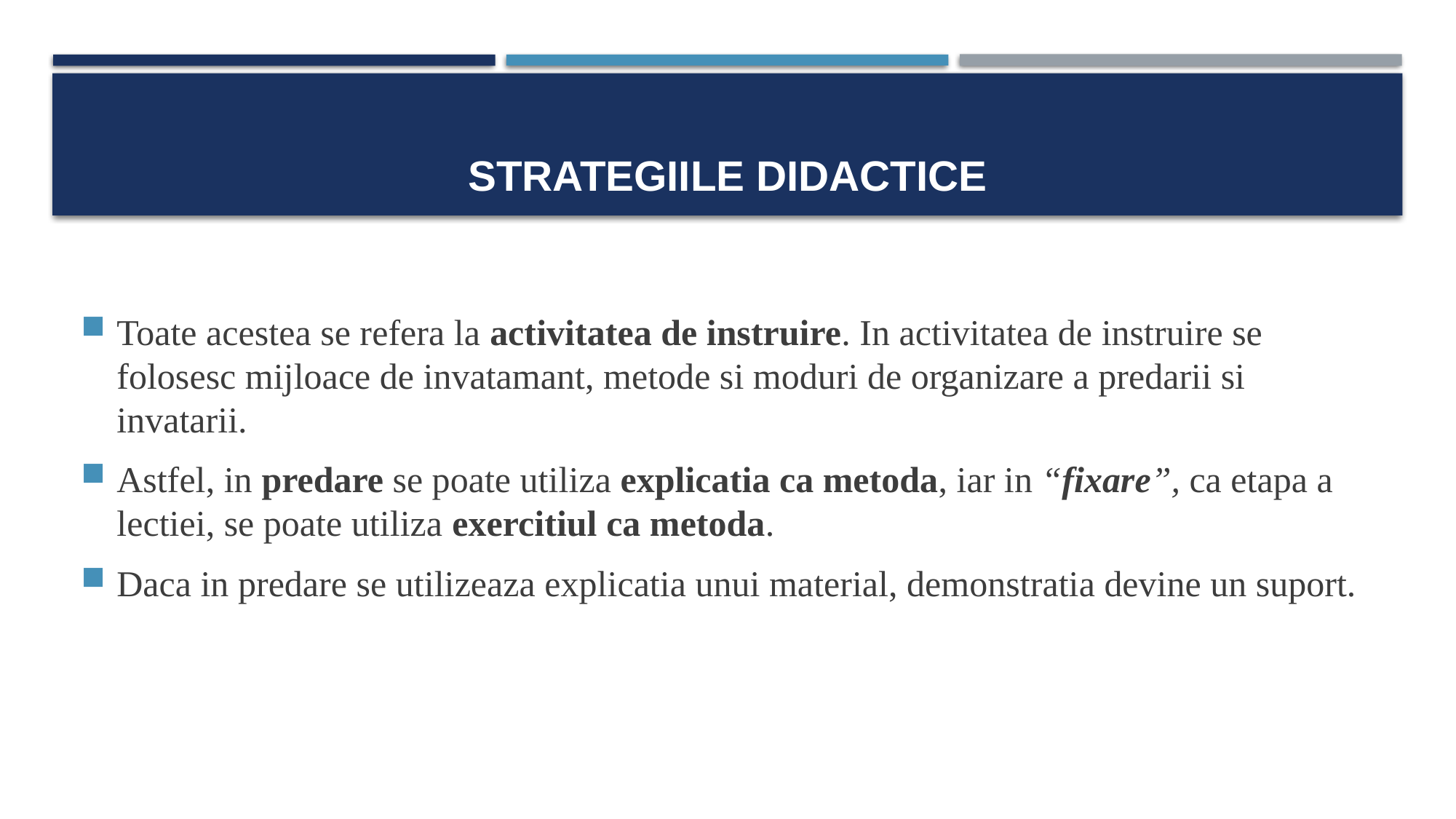

# STRATEGIILE DIDACTICE
Toate acestea se refera la activitatea de instruire. In activitatea de instruire se folosesc mijloace de invatamant, metode si moduri de organizare a predarii si invatarii.
Astfel, in predare se poate utiliza explicatia ca metoda, iar in “fixare”, ca etapa a lectiei, se poate utiliza exercitiul ca metoda.
Daca in predare se utilizeaza explicatia unui material, demonstratia devine un suport.